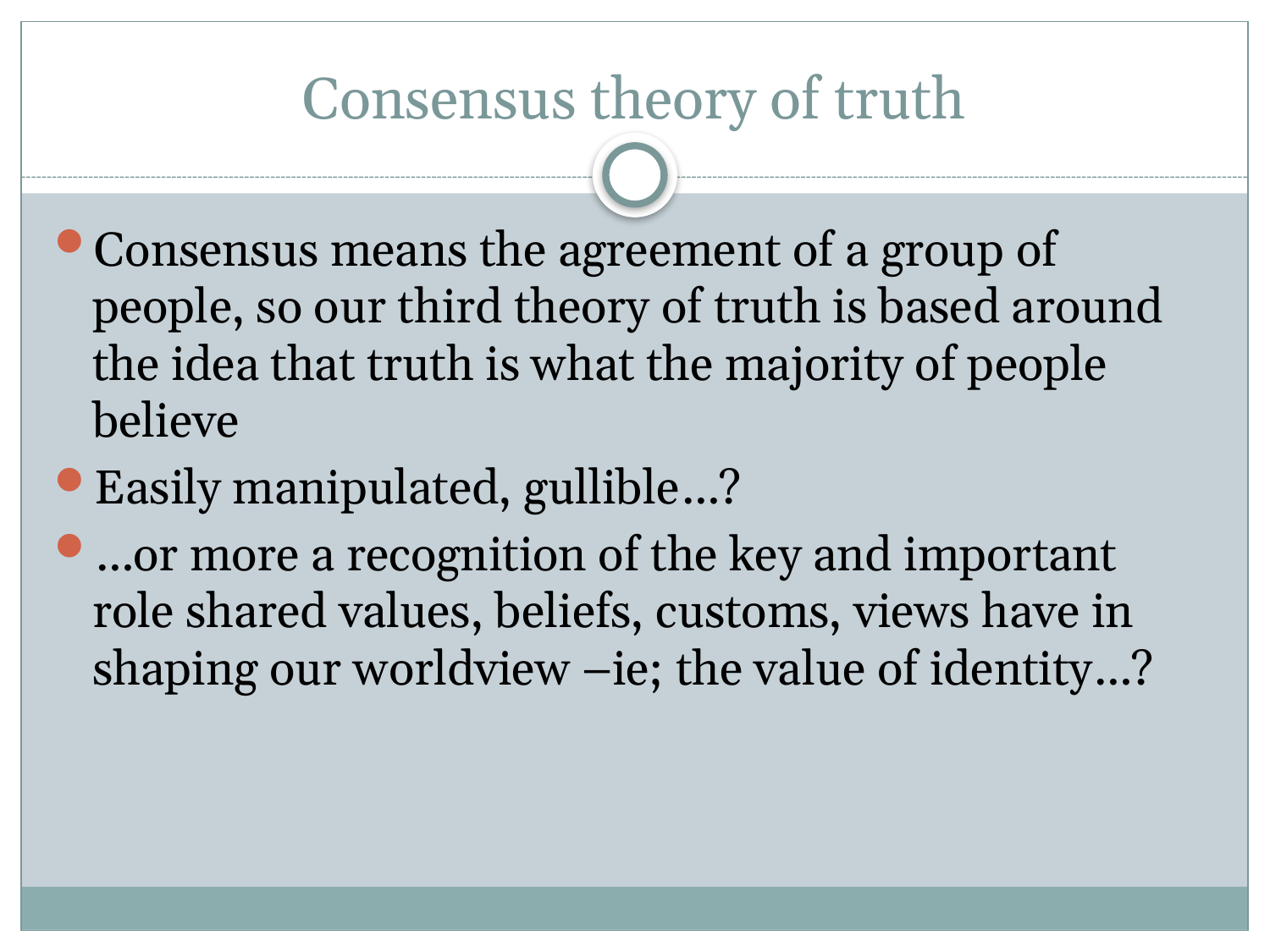

# Consensus theory of truth
Consensus means the agreement of a group of people, so our third theory of truth is based around the idea that truth is what the majority of people believe
Easily manipulated, gullible…?
…or more a recognition of the key and important role shared values, beliefs, customs, views have in shaping our worldview –ie; the value of identity…?